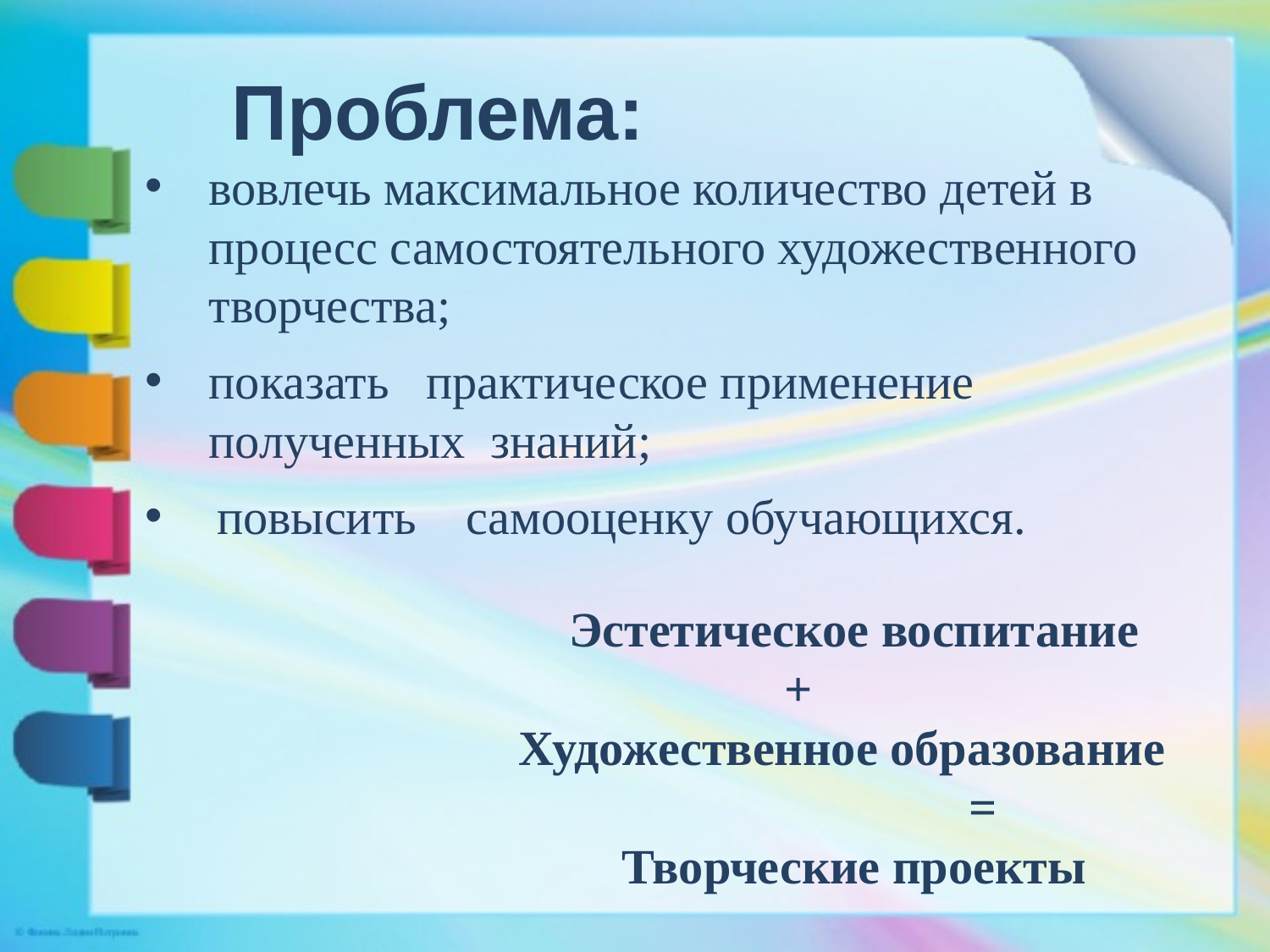

Проблема:
вовлечь максимальное количество детей в процесс самостоятельного художественного творчества;

показать   практическое применение  полученных  знаний;

повысить    самооценку обучающихся.
Эстетическое воспитание
+
Художественное образование                         =
Творческие проекты